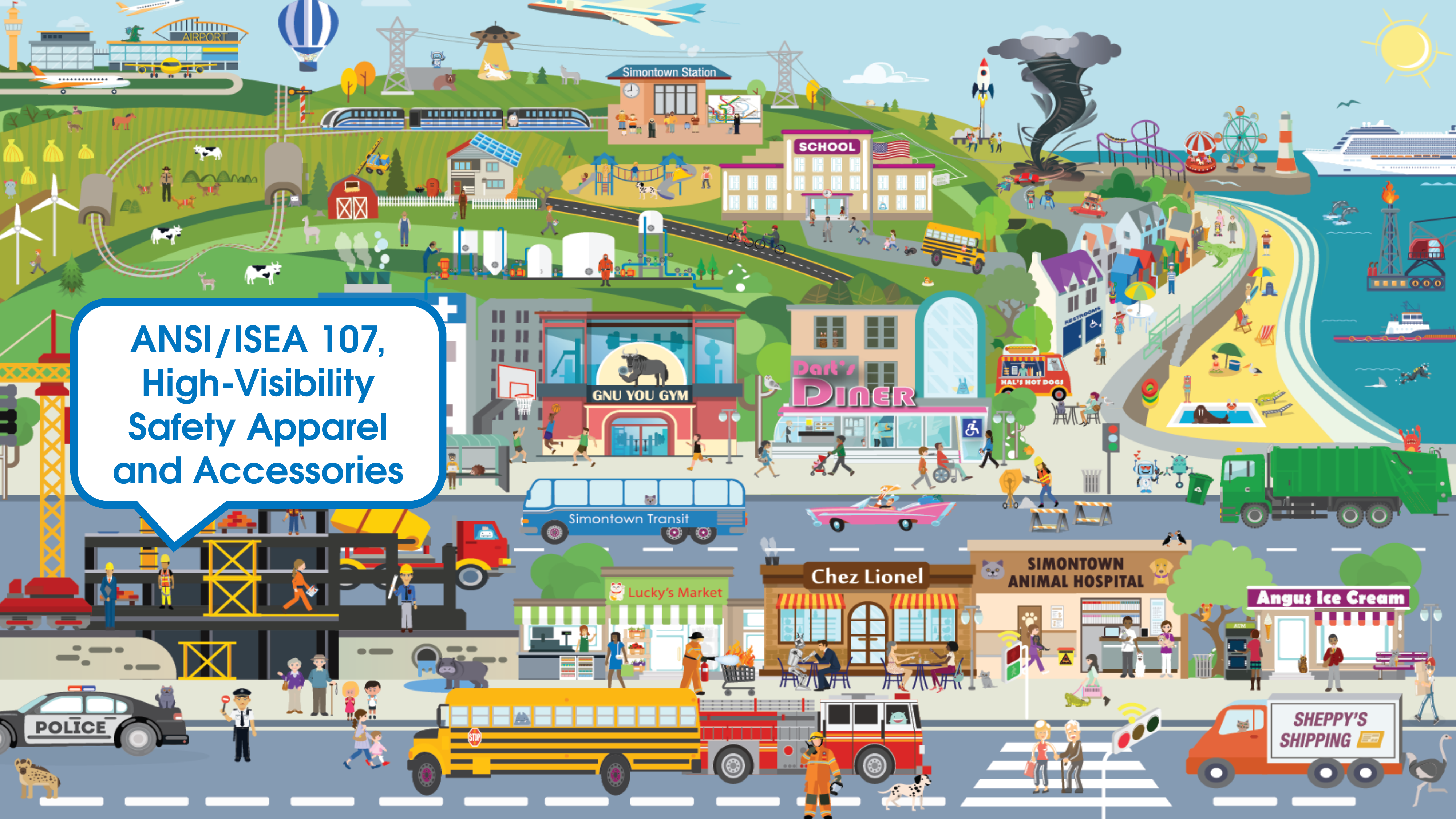

ANSI/ISEA 107, High-Visibility Safety Apparel and Accessories